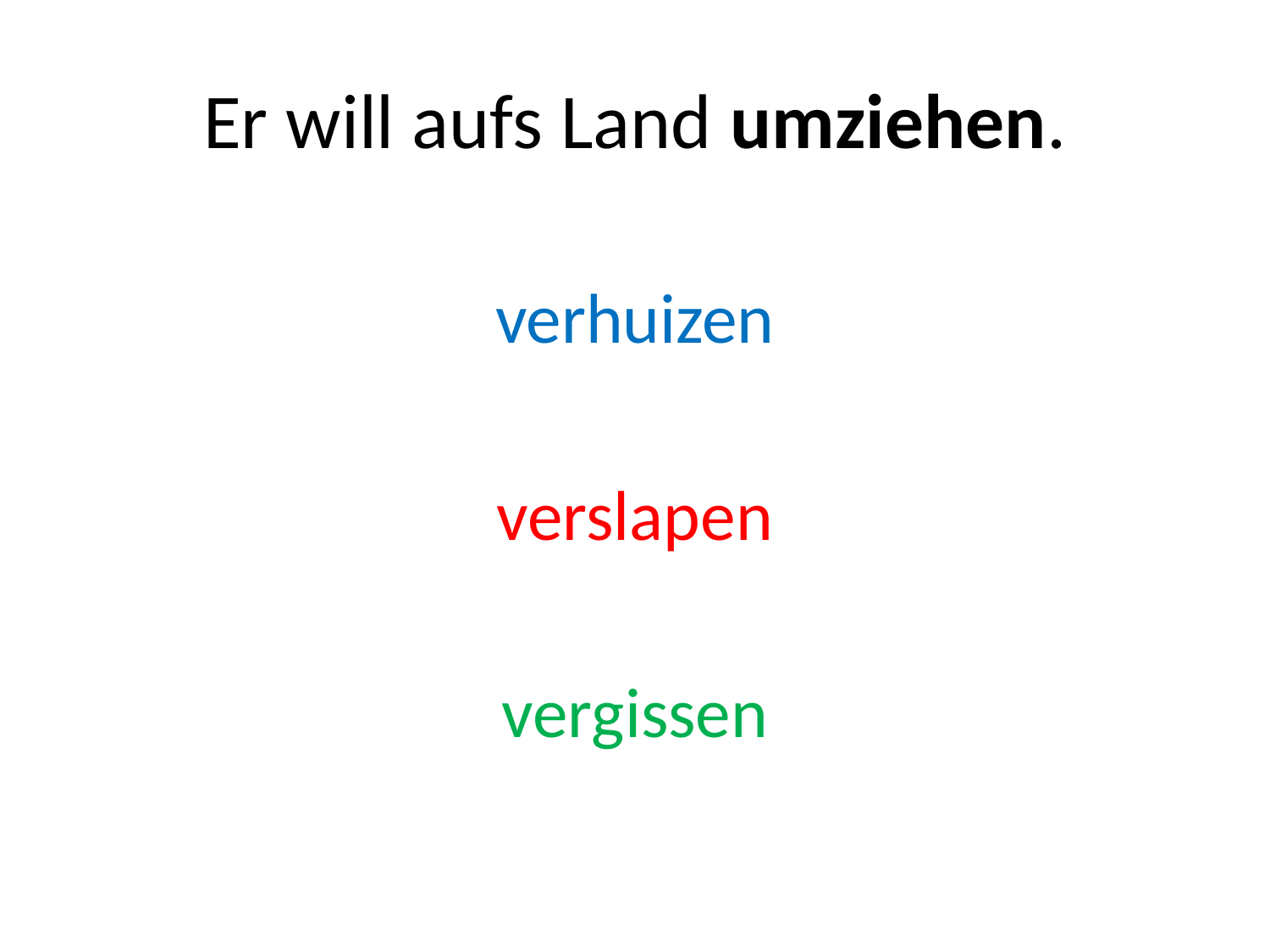

# Er will aufs Land umziehen.
verhuizen

verslapen

vergissen